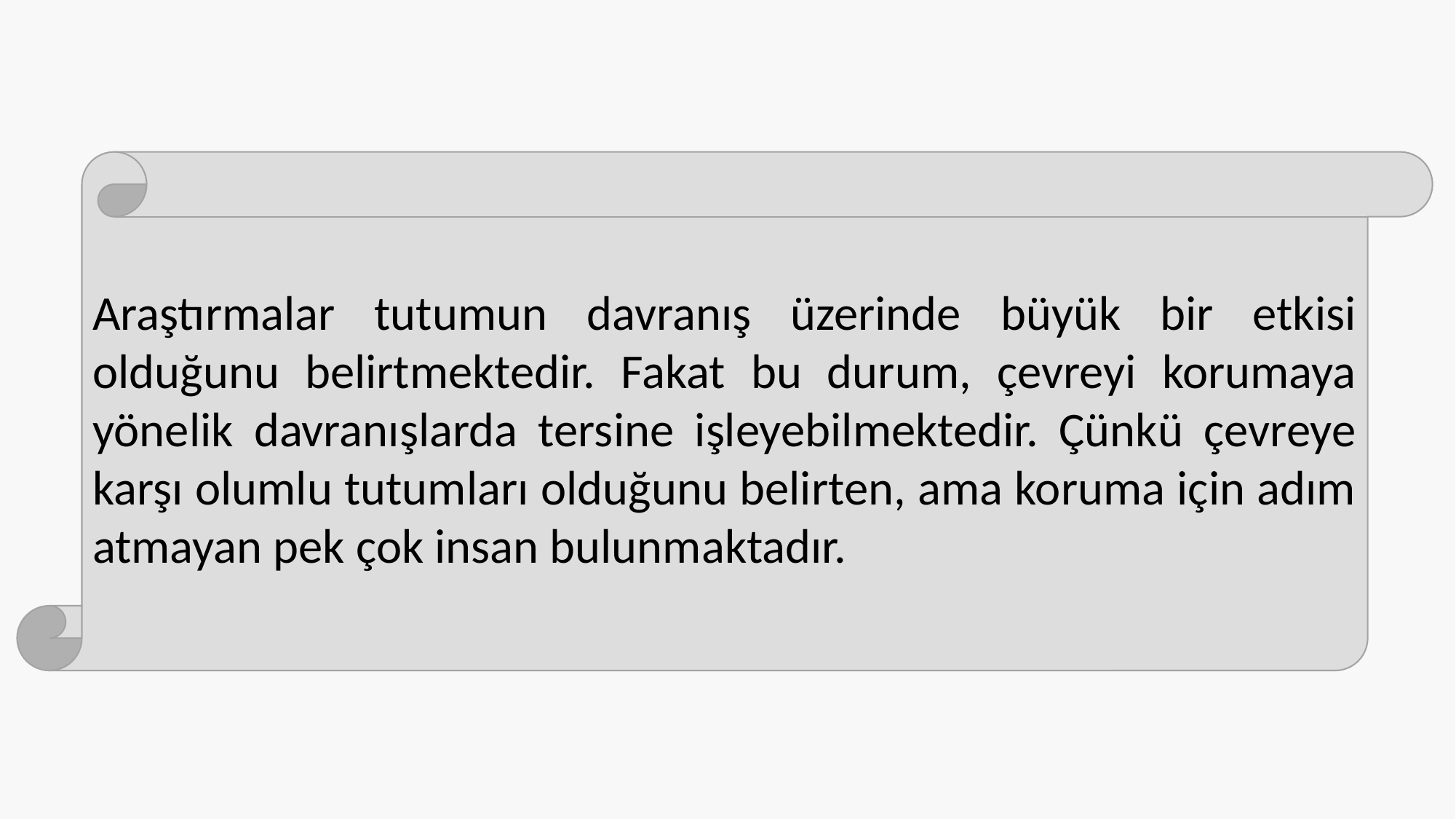

Araştırmalar tutumun davranış üzerinde büyük bir etkisi olduğunu belirtmektedir. Fakat bu durum, çevreyi korumaya yönelik davranışlarda tersine işleyebilmektedir. Çünkü çevreye karşı olumlu tutumları olduğunu belirten, ama koruma için adım atmayan pek çok insan bulunmaktadır.